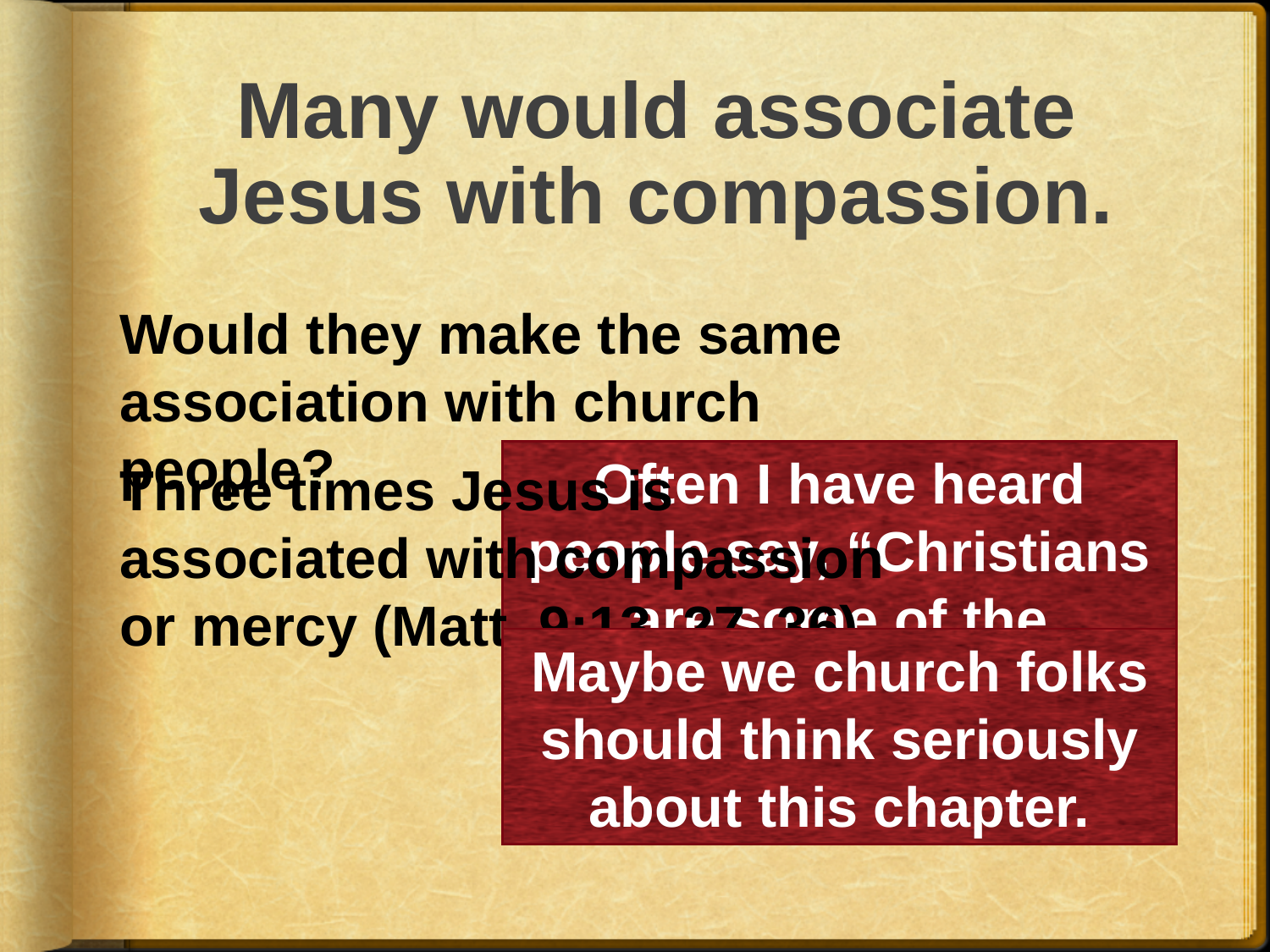

# Many would associate Jesus with compassion.
Would they make the same association with church people?
Often I have heard people say, “Christians are some of the cruelest people.”
Three times Jesus is associated with compassion or mercy (Matt. 9:13, 27, 36).
Maybe we church folks should think seriously about this chapter.